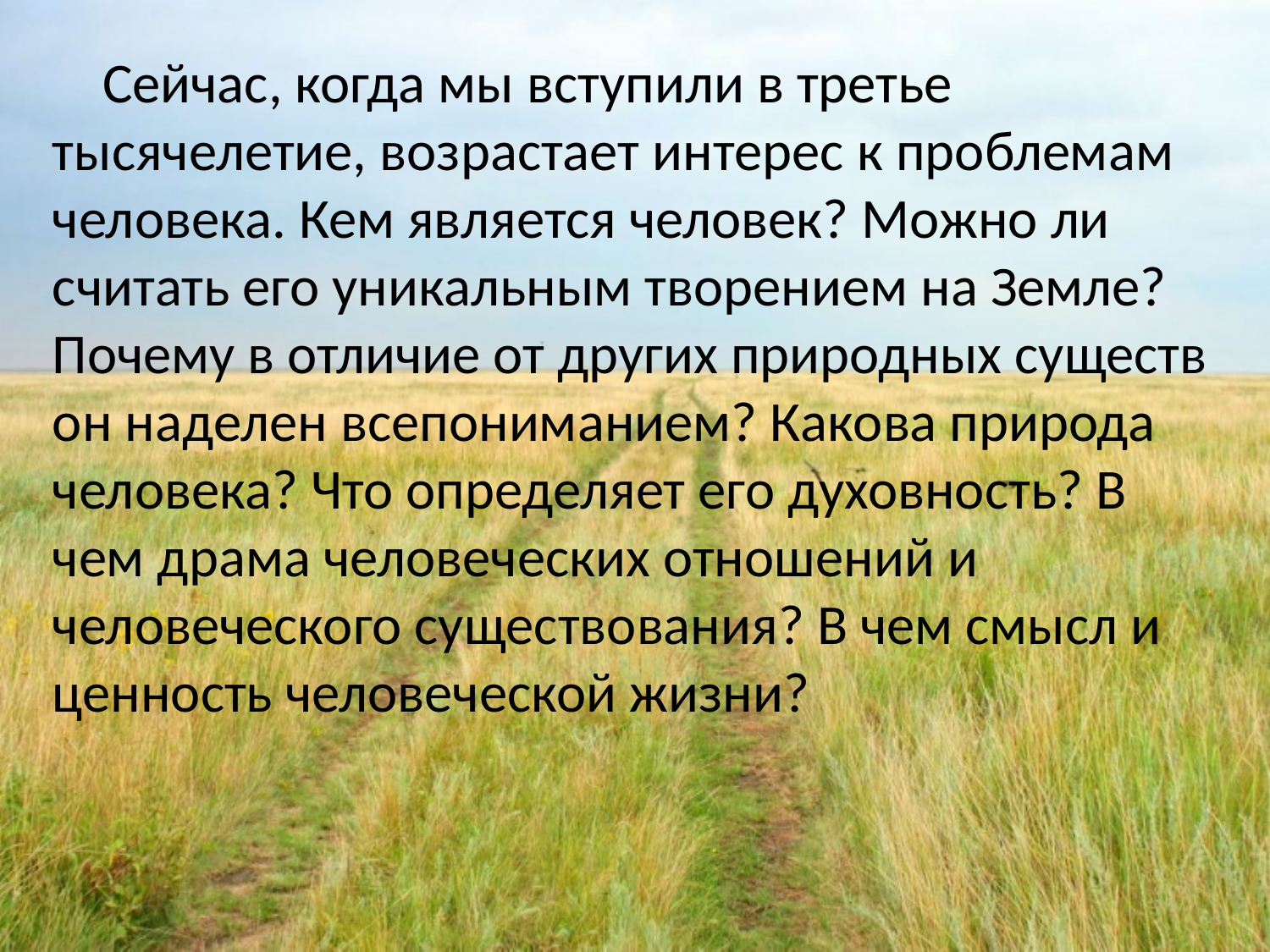

Сейчас, когда мы вступили в третье тысячелетие, возрастает интерес к проблемам человека. Кем является человек? Можно ли считать его уникальным творением на Земле? Почему в отличие от других природных существ он наделен всепониманием? Какова природа человека? Что определяет его духовность? В чем драма человеческих отношений и человеческого существования? В чем смысл и ценность человеческой жизни?